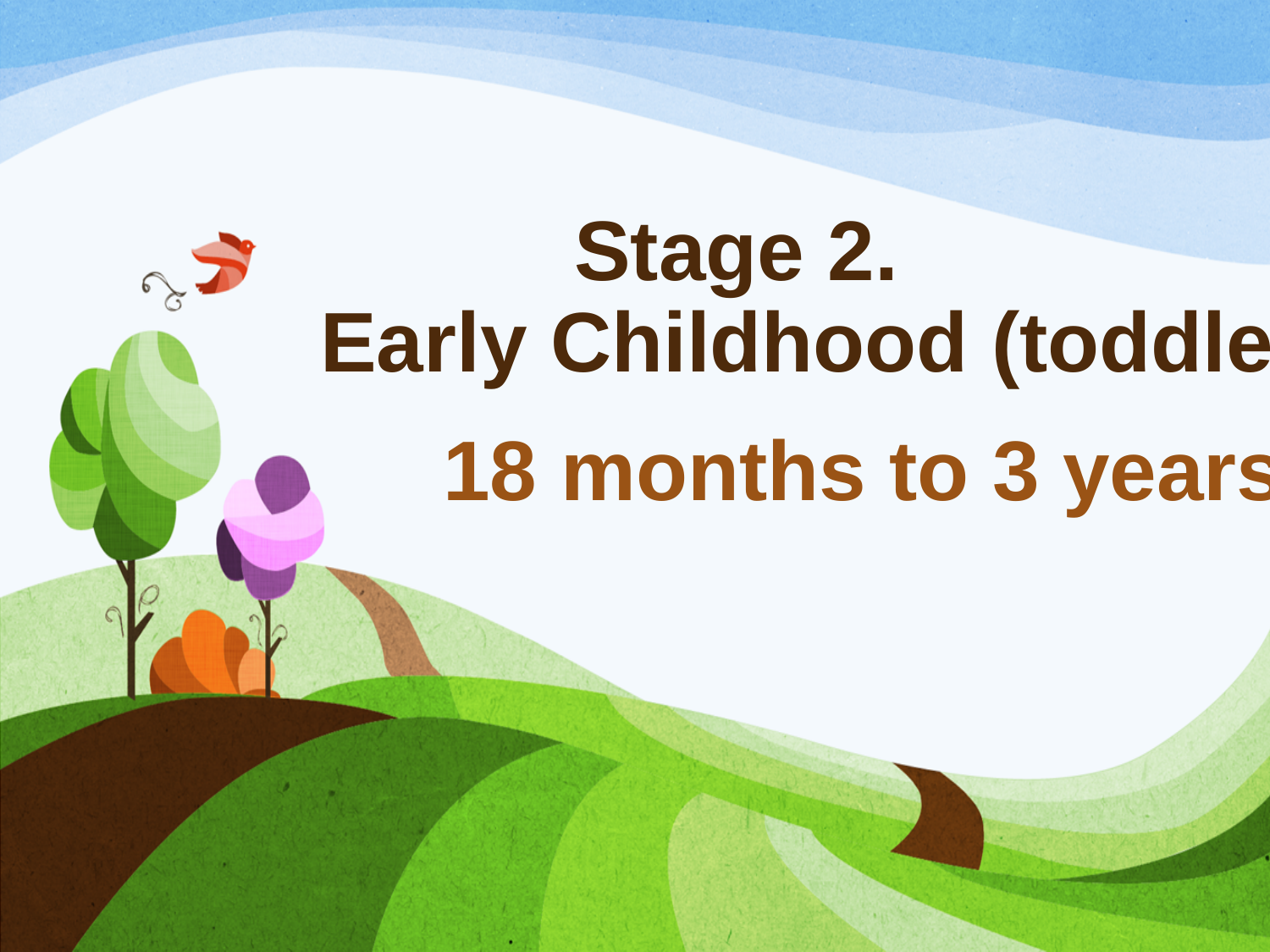

# Stage 2. Early Childhood (toddler)
18 months to 3 years